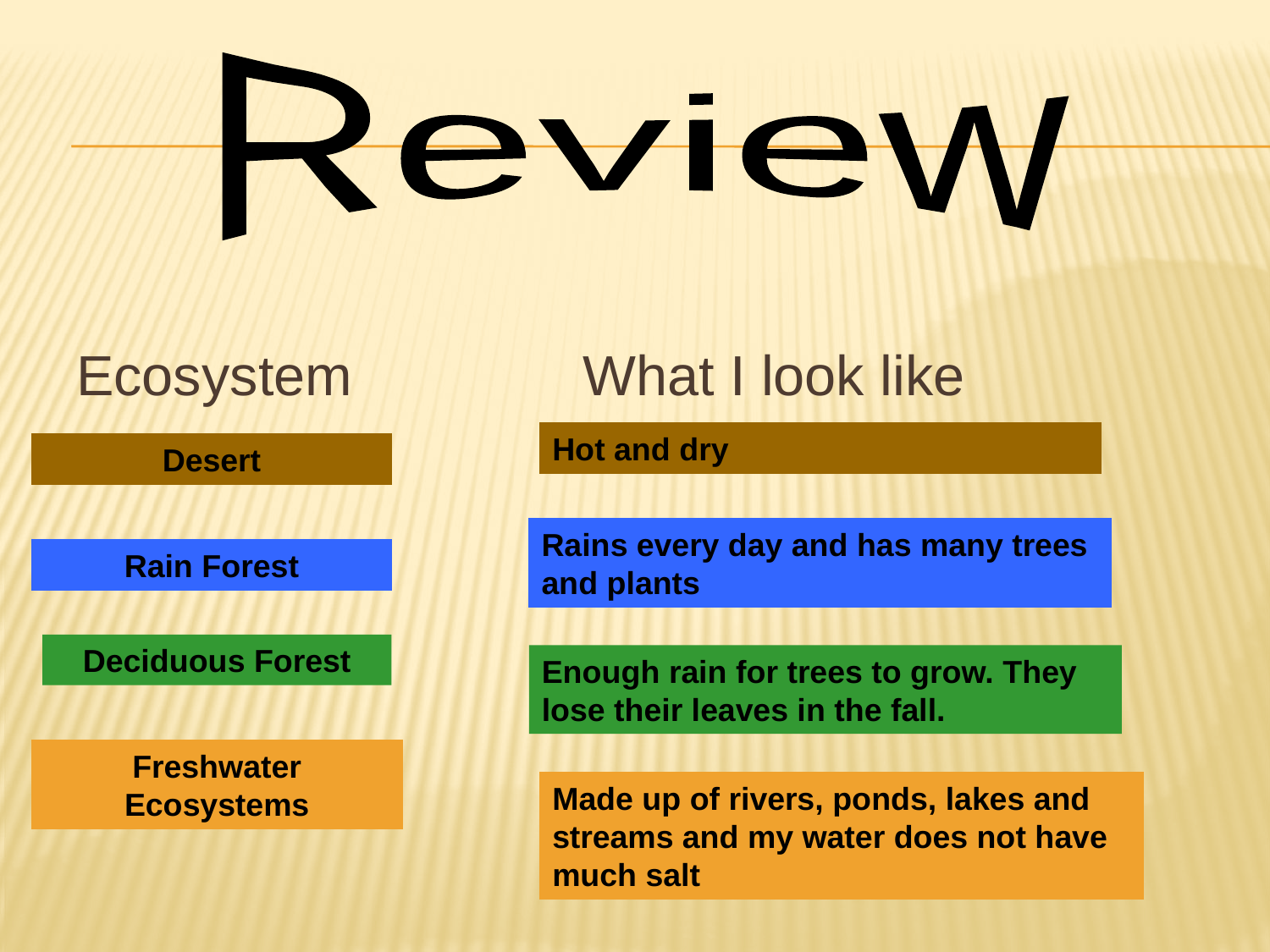

Review
Ecosystem		     What I look like

Hot and dry
Desert
Rains every day and has many trees and plants
Rain Forest
Deciduous Forest
Enough rain for trees to grow. They lose their leaves in the fall.
Freshwater Ecosystems
Made up of rivers, ponds, lakes and streams and my water does not have much salt